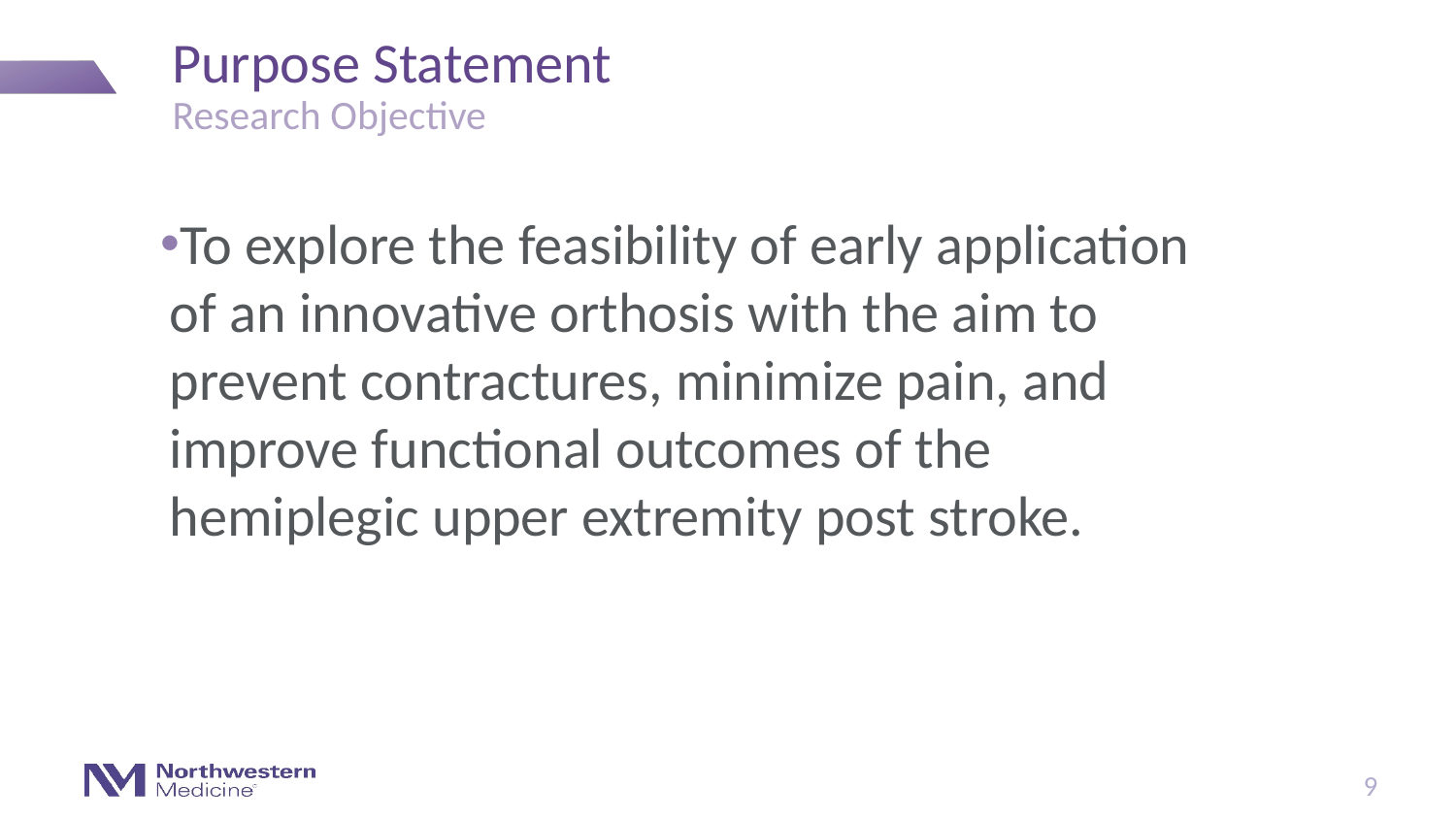

# Purpose Statement
Research Objective
To explore the feasibility of early application of an innovative orthosis with the aim to prevent contractures, minimize pain, and improve functional outcomes of the hemiplegic upper extremity post stroke.

9